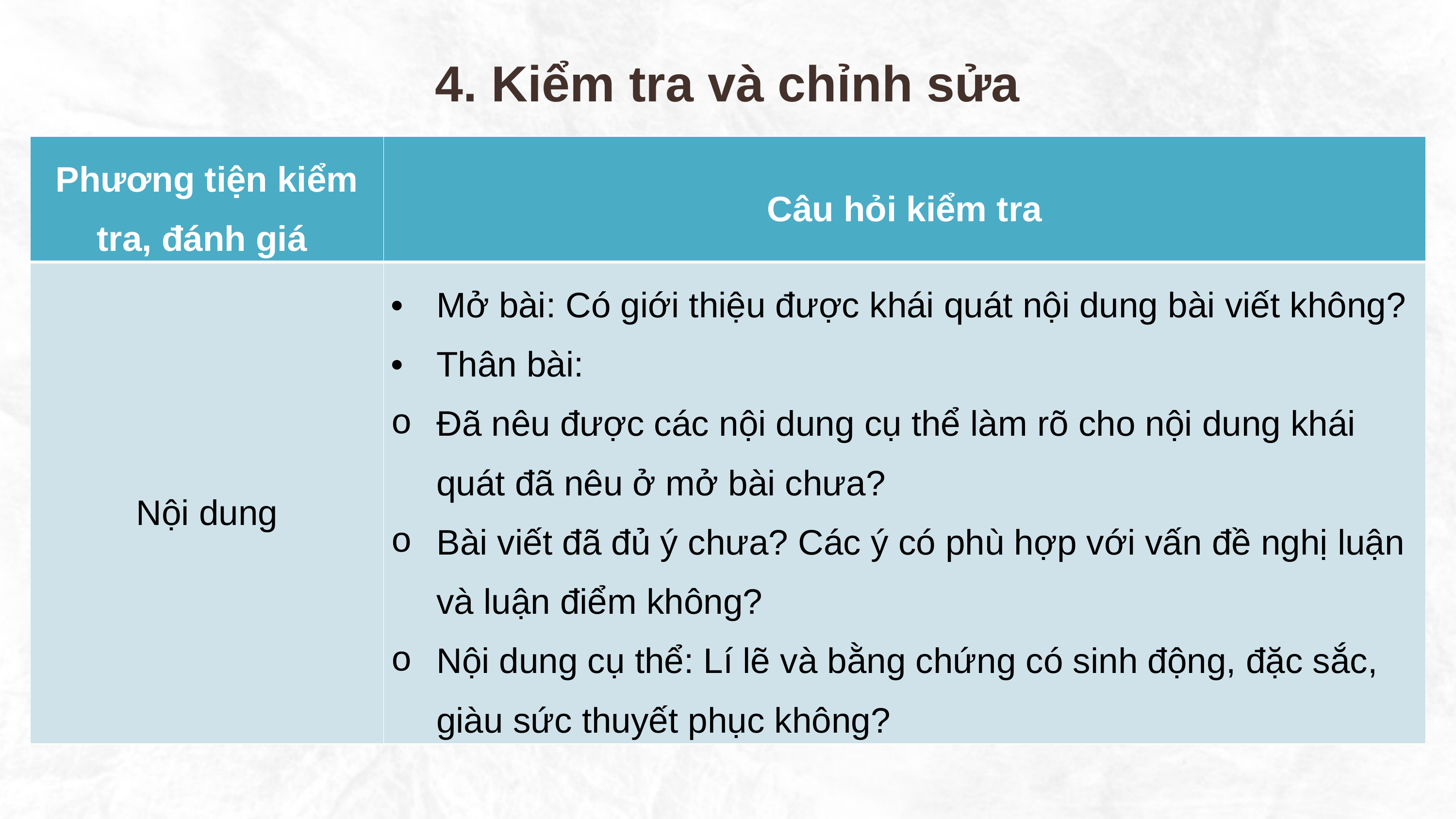

4. Kiểm tra và chỉnh sửa
| Phương tiện kiểm tra, đánh giá | Câu hỏi kiểm tra |
| --- | --- |
| Nội dung | Mở bài: Có giới thiệu được khái quát nội dung bài viết không? Thân bài: Đã nêu được các nội dung cụ thể làm rõ cho nội dung khái quát đã nêu ở mở bài chưa? Bài viết đã đủ ý chưa? Các ý có phù hợp với vấn đề nghị luận và luận điểm không? Nội dung cụ thể: Lí lẽ và bằng chứng có sinh động, đặc sắc, giàu sức thuyết phục không? |